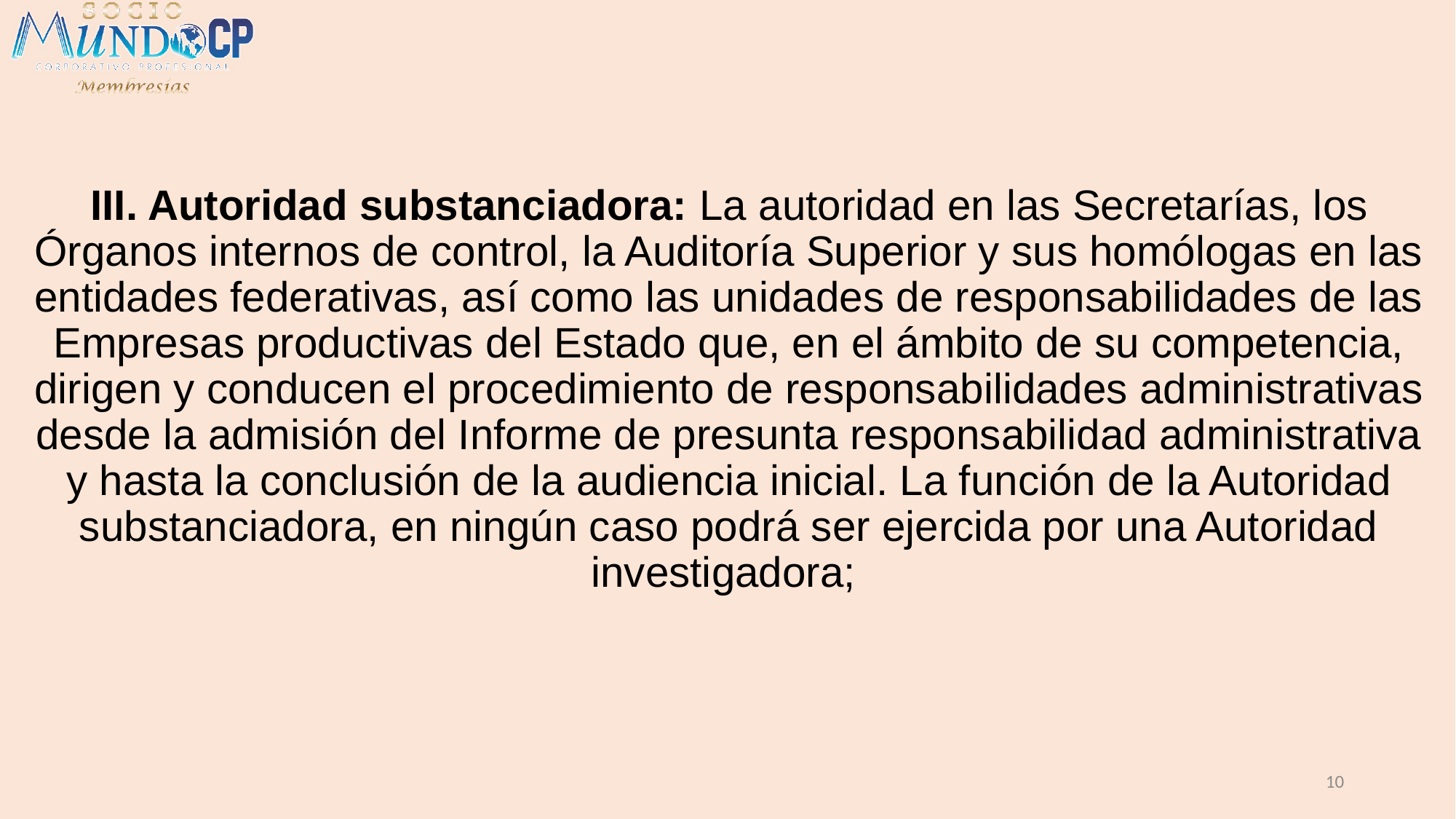

III. Autoridad substanciadora: La autoridad en las Secretarías, los Órganos internos de control, la Auditoría Superior y sus homólogas en las entidades federativas, así como las unidades de responsabilidades de las Empresas productivas del Estado que, en el ámbito de su competencia, dirigen y conducen el procedimiento de responsabilidades administrativas desde la admisión del Informe de presunta responsabilidad administrativa y hasta la conclusión de la audiencia inicial. La función de la Autoridad substanciadora, en ningún caso podrá ser ejercida por una Autoridad investigadora;

10